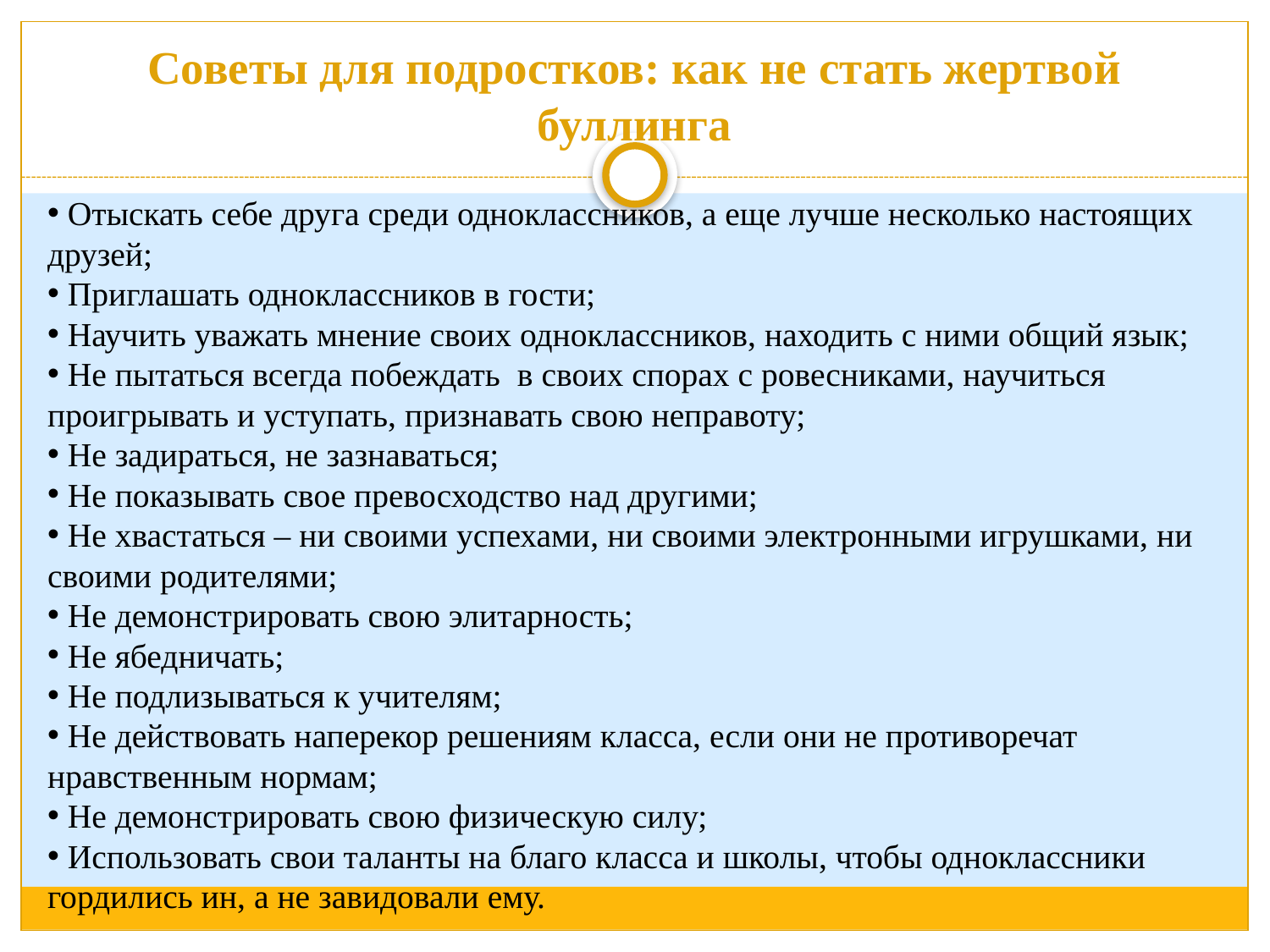

# Советы для подростков: как не стать жертвой буллинга
 Отыскать себе друга среди одноклассников, а еще лучше несколько настоящих друзей;
 Приглашать одноклассников в гости;
 Научить уважать мнение своих одноклассников, находить с ними общий язык;
 Не пытаться всегда побеждать  в своих спорах с ровесниками, научиться проигрывать и уступать, признавать свою неправоту;
 Не задираться, не зазнаваться;
 Не показывать свое превосходство над другими;
 Не хвастаться – ни своими успехами, ни своими электронными игрушками, ни своими родителями;
 Не демонстрировать свою элитарность;
 Не ябедничать;
 Не подлизываться к учителям;
 Не действовать наперекор решениям класса, если они не противоречат нравственным нормам;
 Не демонстрировать свою физическую силу;
 Использовать свои таланты на благо класса и школы, чтобы одноклассники гордились ин, а не завидовали ему.